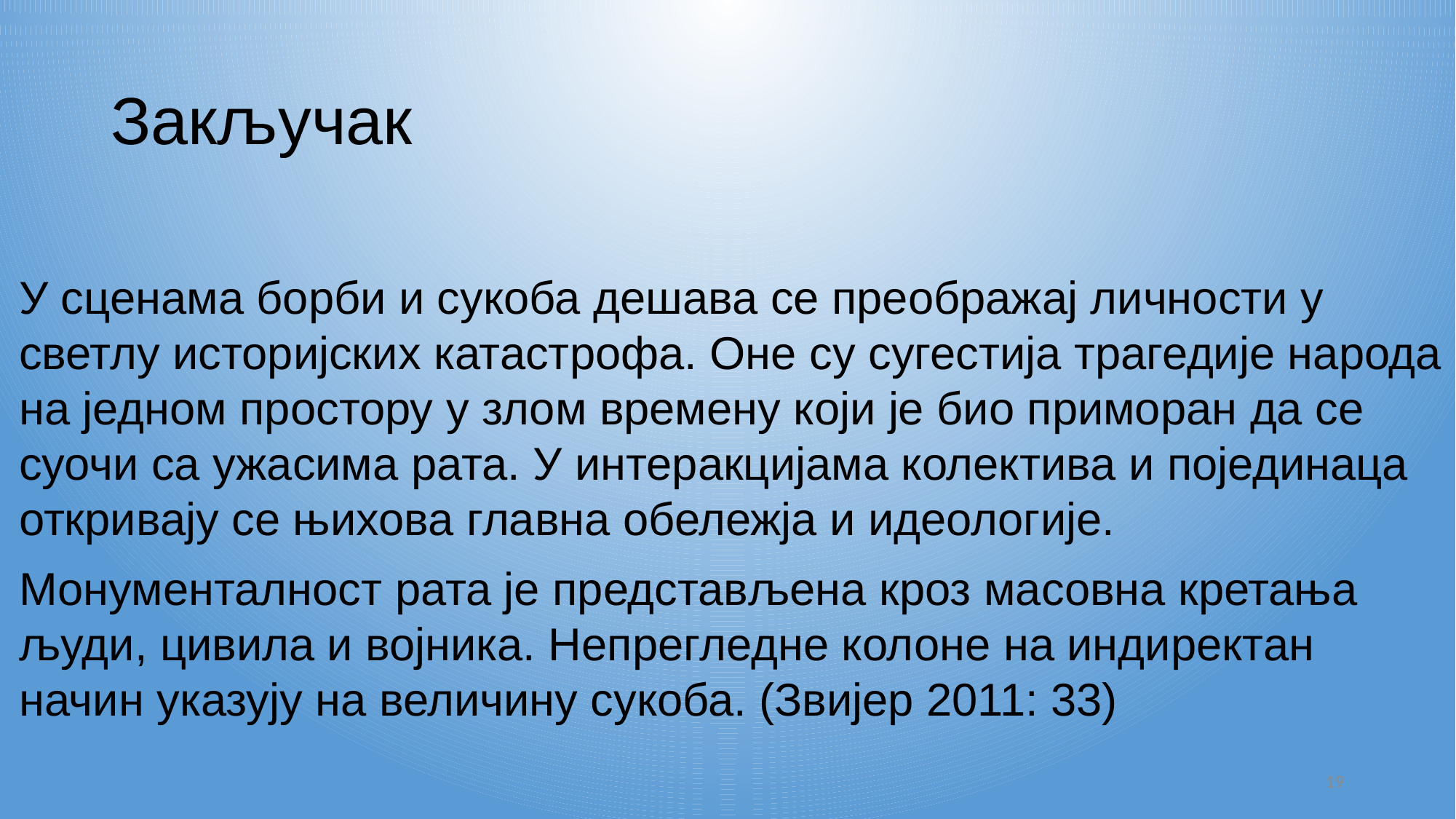

# Закључак
У сценама борби и сукоба дешава се преображај личности у светлу историјских катастрофа. Оне су сугестија трагедије народа на једном простору у злом времену који је био приморан да се суочи са ужасима рата. У интеракцијама колектива и појединаца откривају се њихова главна обележја и идеологије.
Монументалност рата је представљена кроз масовна кретања људи, цивила и војника. Непрегледне колоне на индиректан начин указују на величину сукоба. (Звијер 2011: 33)

19